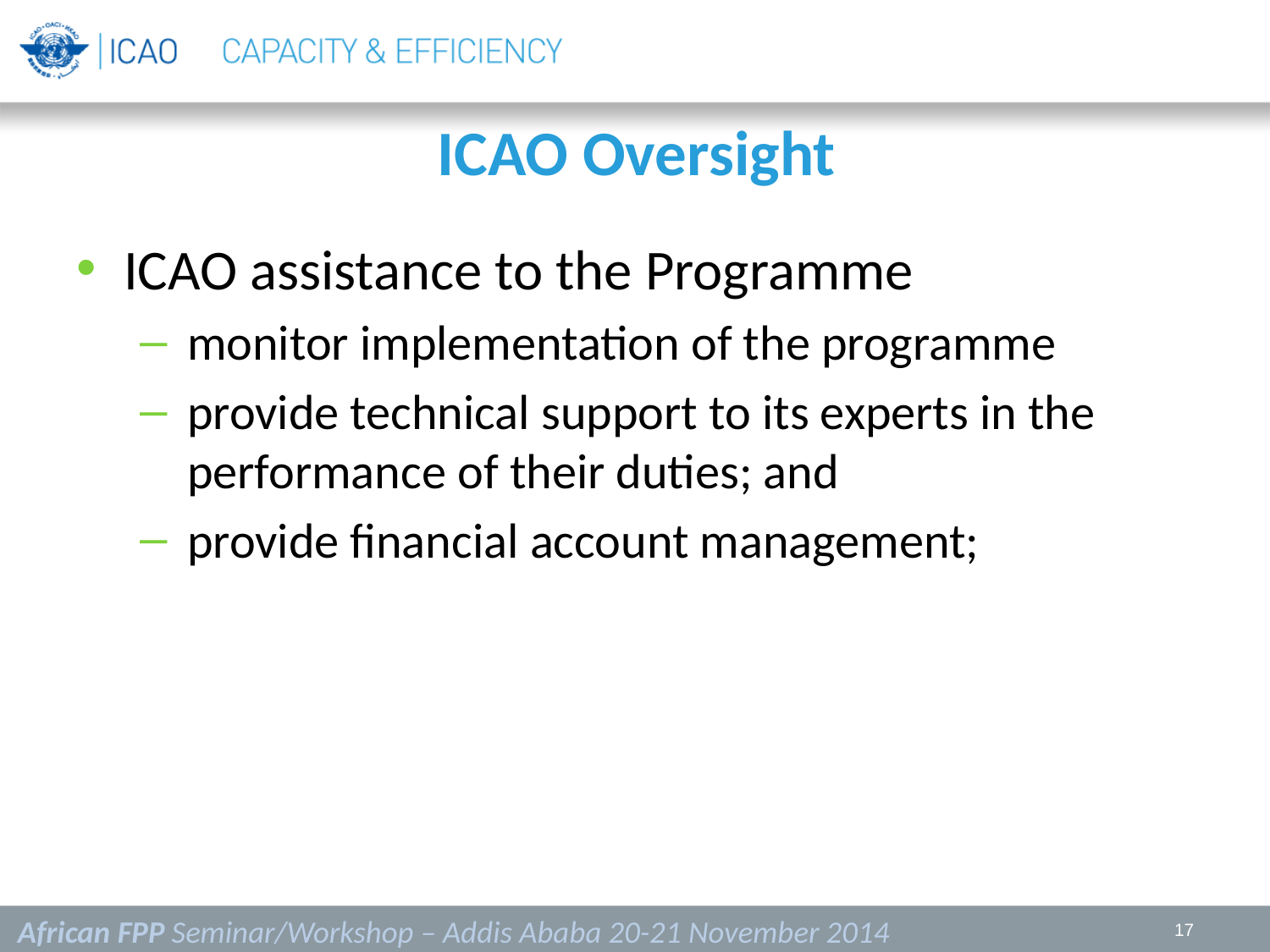

# ICAO Oversight
ICAO assistance to the Programme
monitor implementation of the programme
provide technical support to its experts in the performance of their duties; and
provide financial account management;

African FPP Seminar/Workshop – Addis Ababa 20-21 November 2014
17